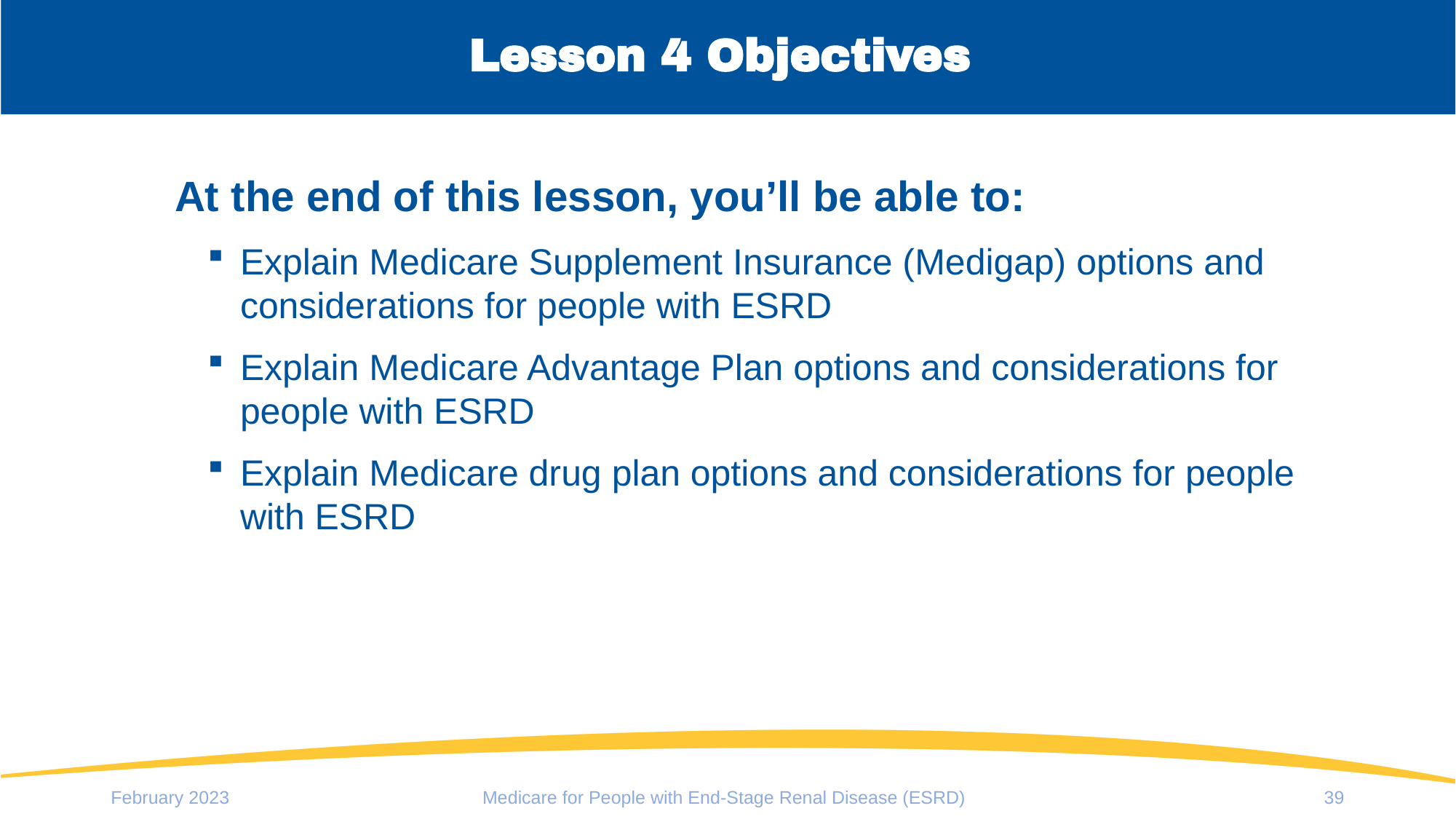

# Lesson 4 Objectives
At the end of this lesson, you’ll be able to:
Explain Medicare Supplement Insurance (Medigap) options and considerations for people with ESRD
Explain Medicare Advantage Plan options and considerations for people with ESRD
Explain Medicare drug plan options and considerations for people with ESRD

February 2023
Medicare for People with End-Stage Renal Disease (ESRD)
39